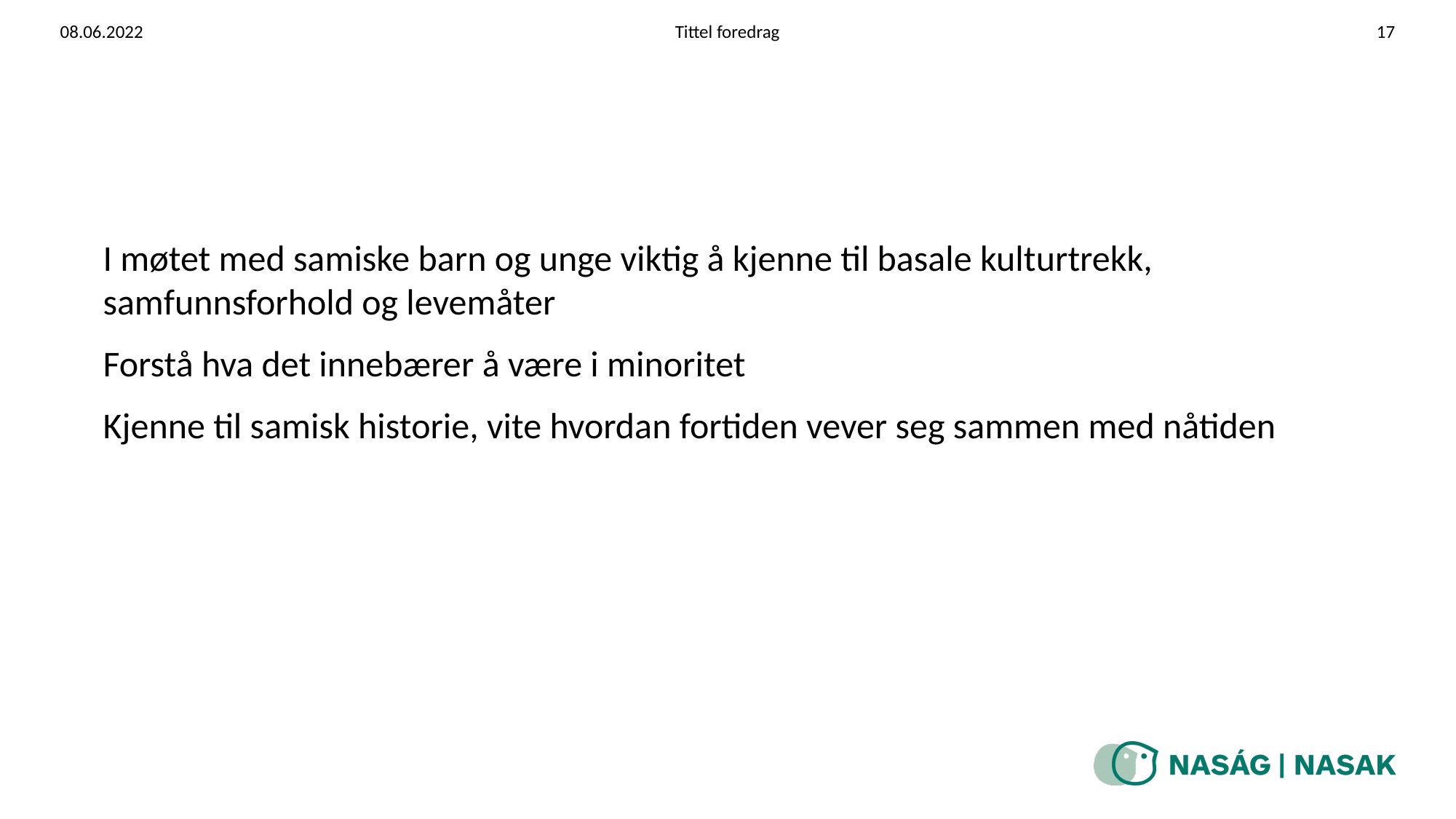

08.06.2022
Tittel foredrag
17
#
I møtet med samiske barn og unge viktig å kjenne til basale kulturtrekk, samfunnsforhold og levemåter
Forstå hva det innebærer å være i minoritet
Kjenne til samisk historie, vite hvordan fortiden vever seg sammen med nåtiden